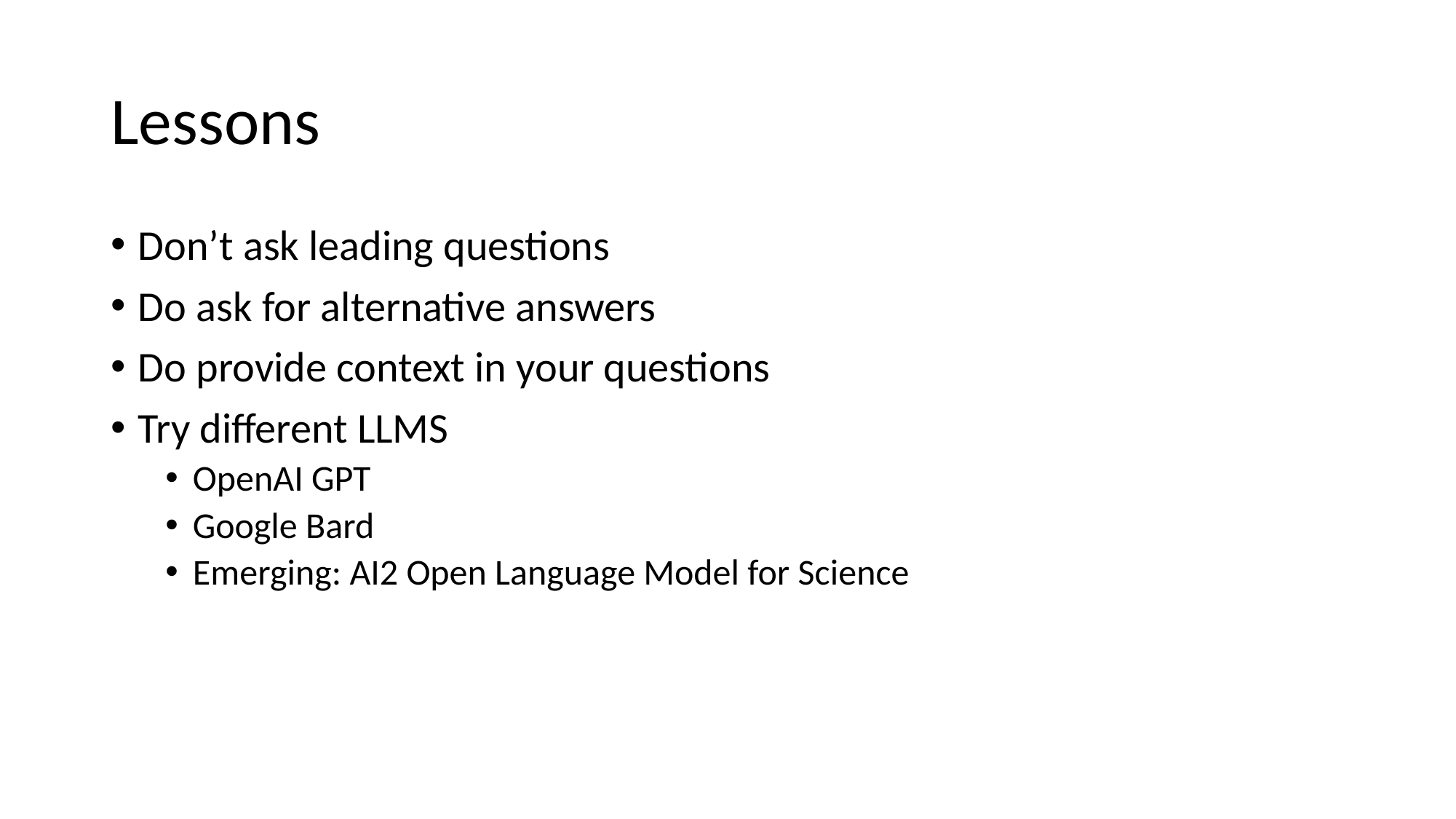

# Lessons
Don’t ask leading questions
Do ask for alternative answers
Do provide context in your questions
Try different LLMS
OpenAI GPT
Google Bard
Emerging: AI2 Open Language Model for Science